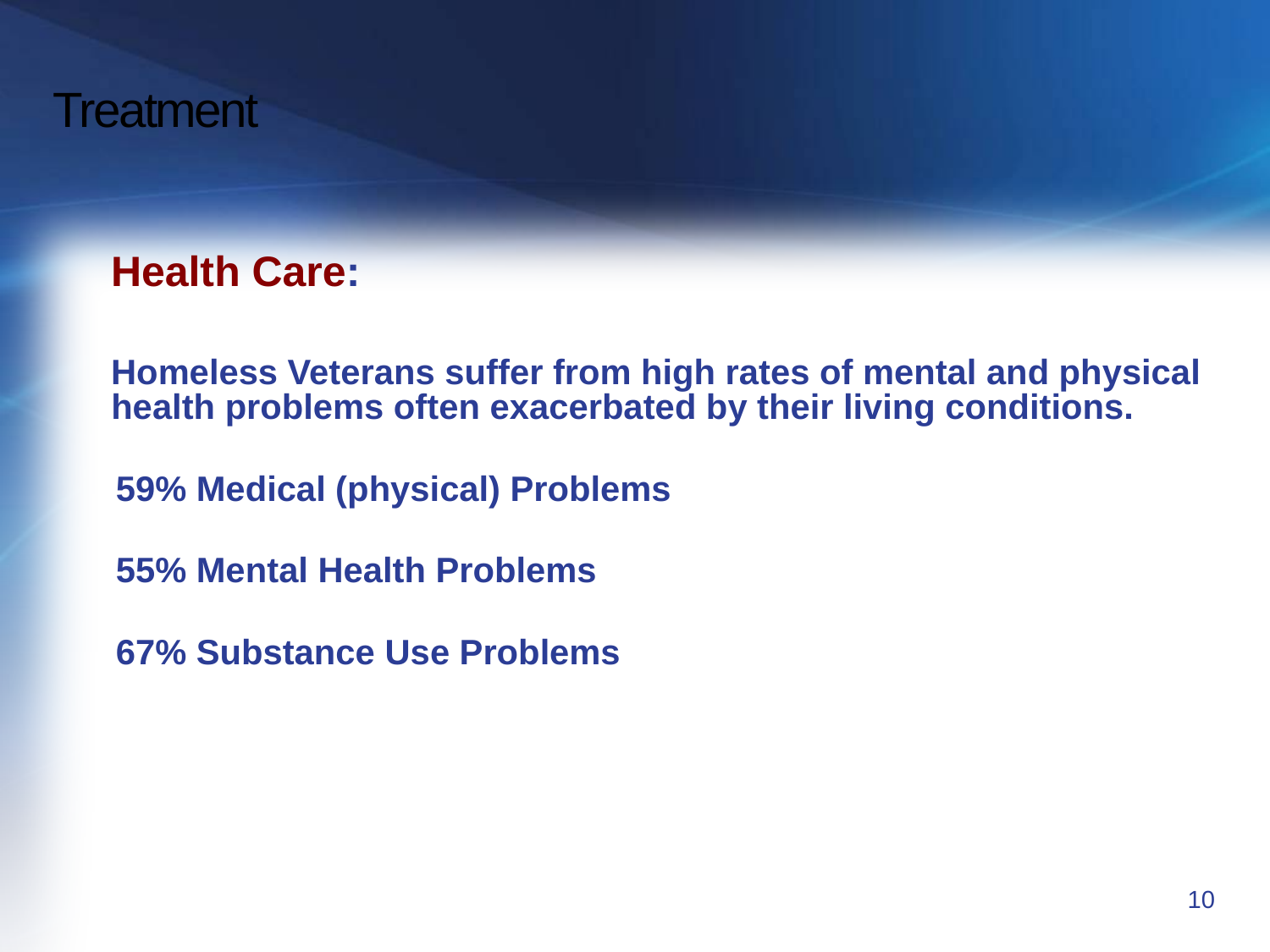

# Treatment
    Health Care:

    Homeless Veterans suffer from high rates of mental and physical health problems often exacerbated by their living conditions.

59% Medical (physical) Problems

55% Mental Health Problems

67% Substance Use Problems

10